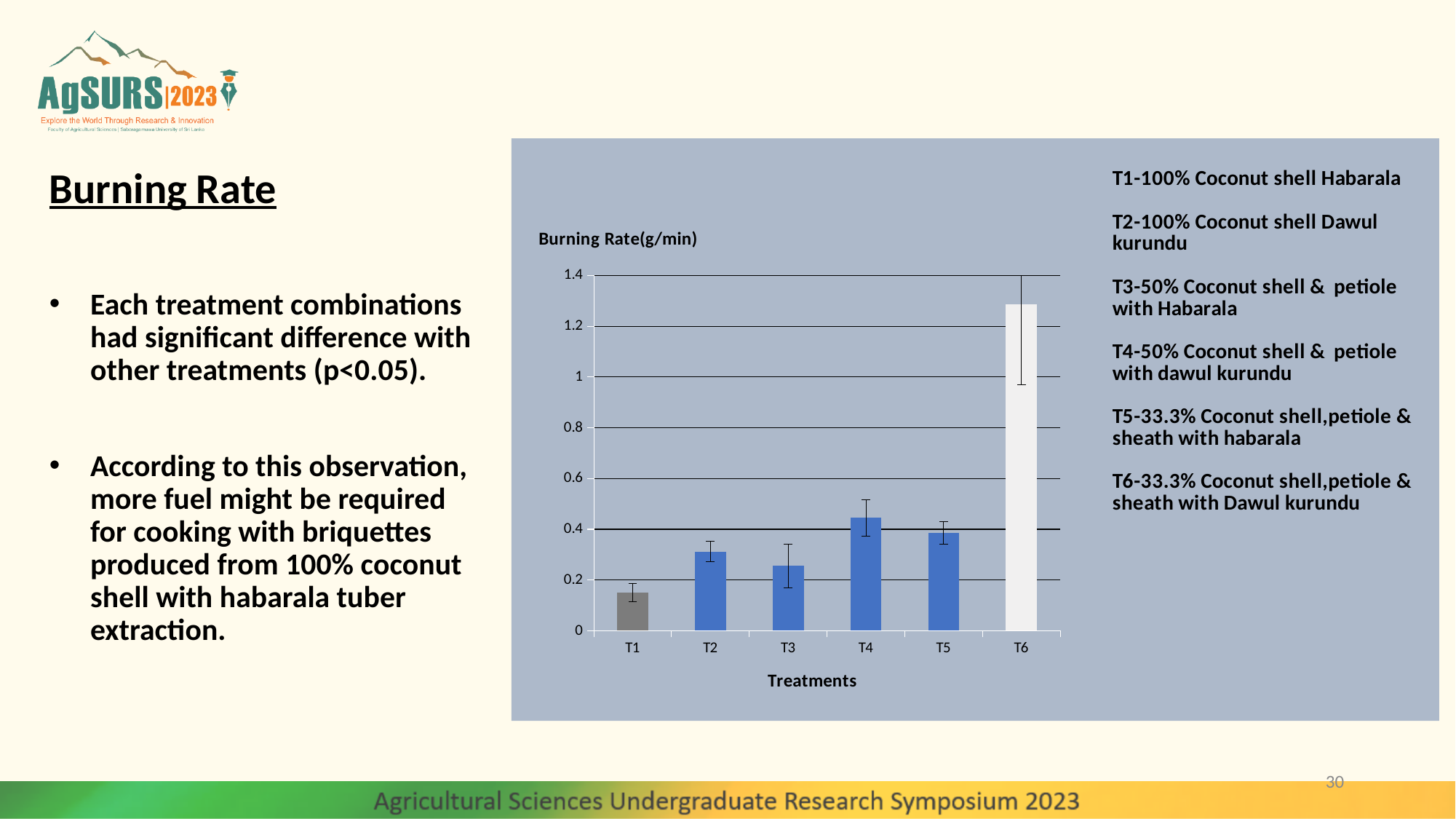

### Chart

| Category |  |
|---|---|
| T1 | 0.14986666666666668 |
| T2 | 0.31193333333333334 |
| T3 | 0.25573333333333337 |
| T4 | 0.4444333333333333 |
| T5 | 0.3862666666666667 |
| T6 | 1.2861 |
Burning Rate

Each treatment combinations had significant difference with other treatments (p<0.05).

According to this observation, more fuel might be required for cooking with briquettes produced from 100% coconut shell with habarala tuber extraction.

30